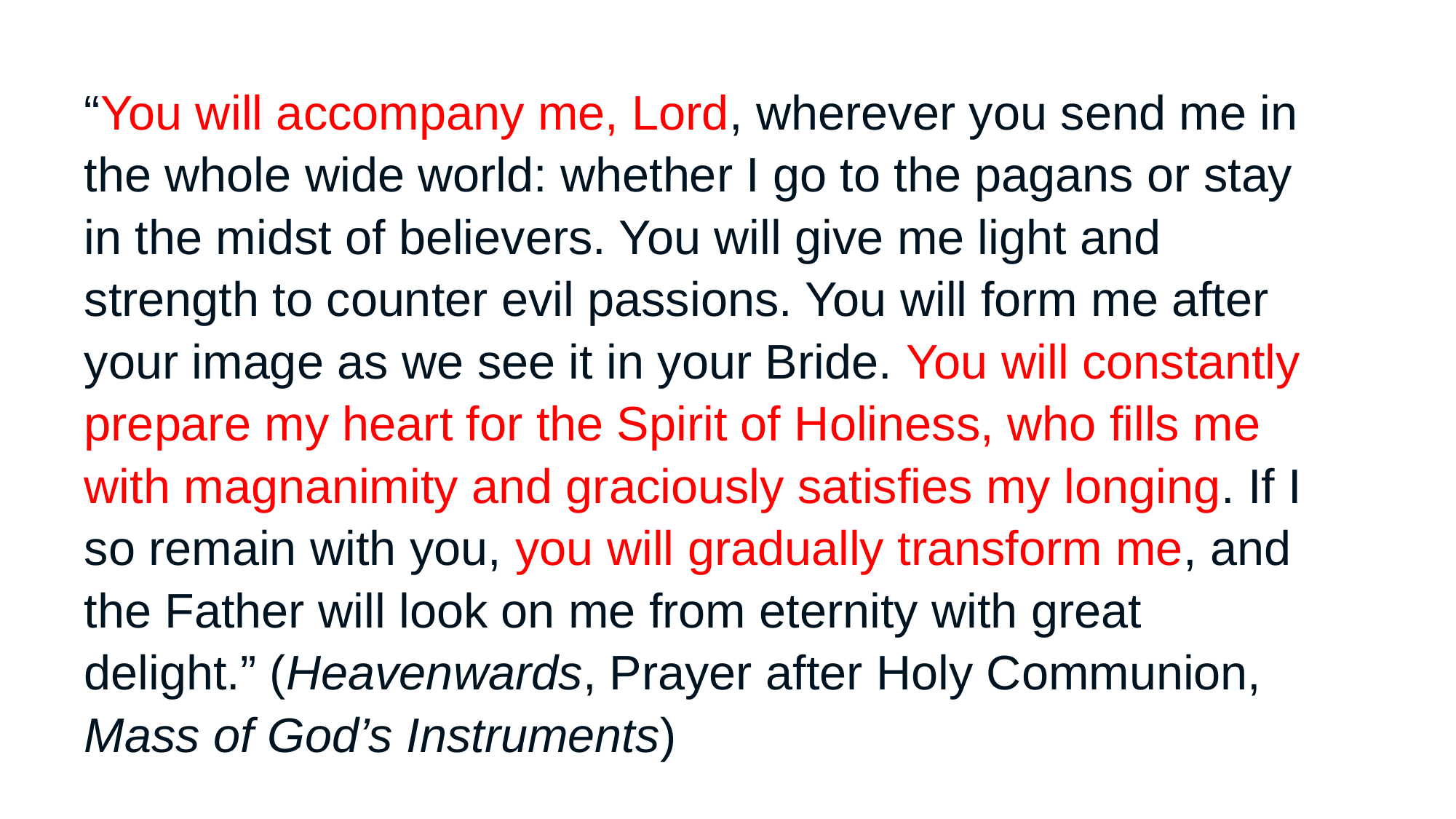

“You will accompany me, Lord, wherever you send me in the whole wide world: whether I go to the pagans or stay in the midst of believers. You will give me light and strength to counter evil passions. You will form me after your image as we see it in your Bride. You will constantly prepare my heart for the Spirit of Holiness, who fills me with magnanimity and graciously satisfies my longing. If I so remain with you, you will gradually transform me, and the Father will look on me from eternity with great delight.” (Heavenwards, Prayer after Holy Communion, Mass of God’s Instruments)